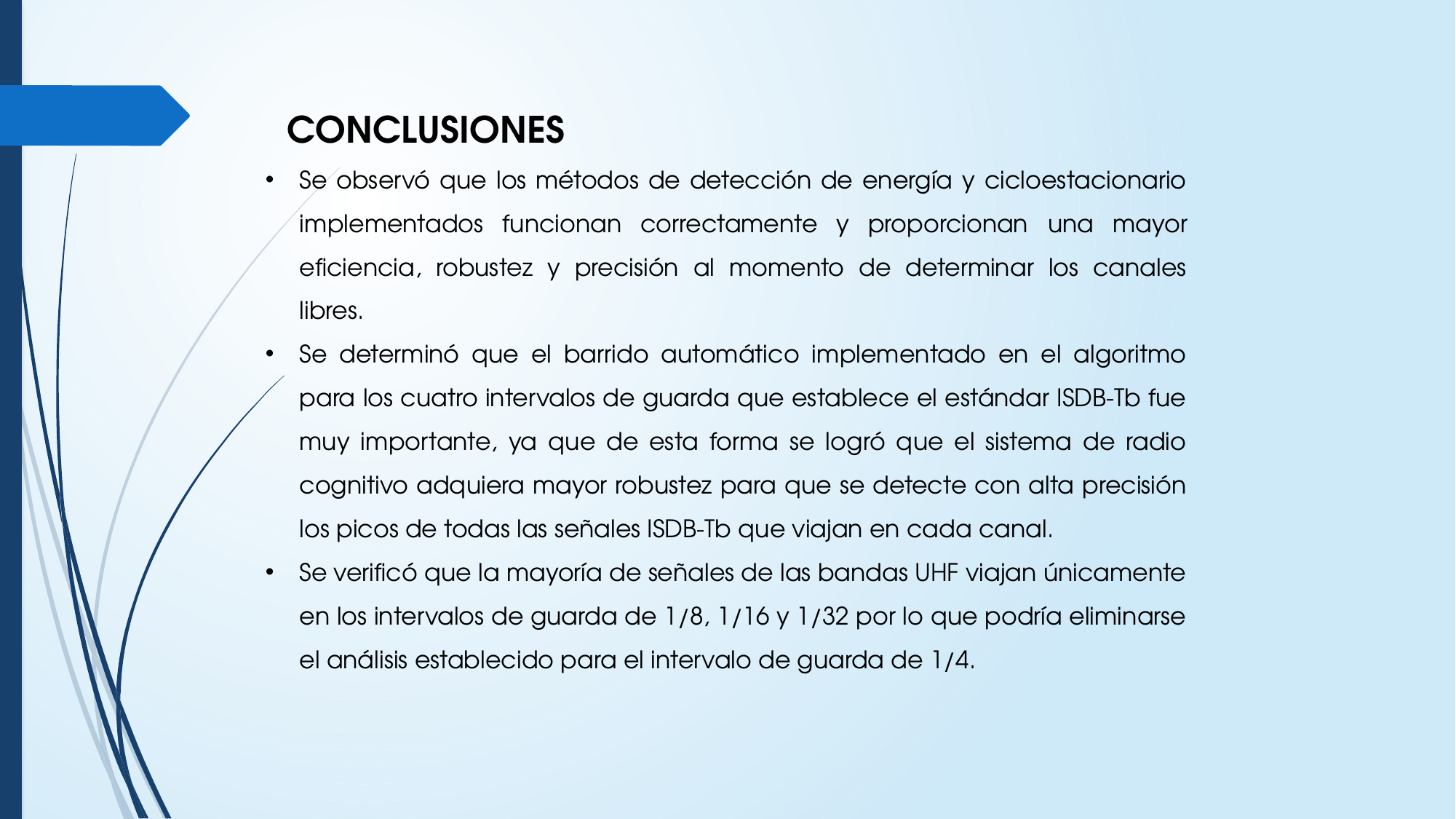

CONCLUSIONES
Se observó que los métodos de detección de energía y cicloestacionario implementados funcionan correctamente y proporcionan una mayor eficiencia, robustez y precisión al momento de determinar los canales libres.
Se determinó que el barrido automático implementado en el algoritmo para los cuatro intervalos de guarda que establece el estándar ISDB-Tb fue muy importante, ya que de esta forma se logró que el sistema de radio cognitivo adquiera mayor robustez para que se detecte con alta precisión los picos de todas las señales ISDB-Tb que viajan en cada canal.
Se verificó que la mayoría de señales de las bandas UHF viajan únicamente en los intervalos de guarda de 1/8, 1/16 y 1/32 por lo que podría eliminarse el análisis establecido para el intervalo de guarda de 1/4.